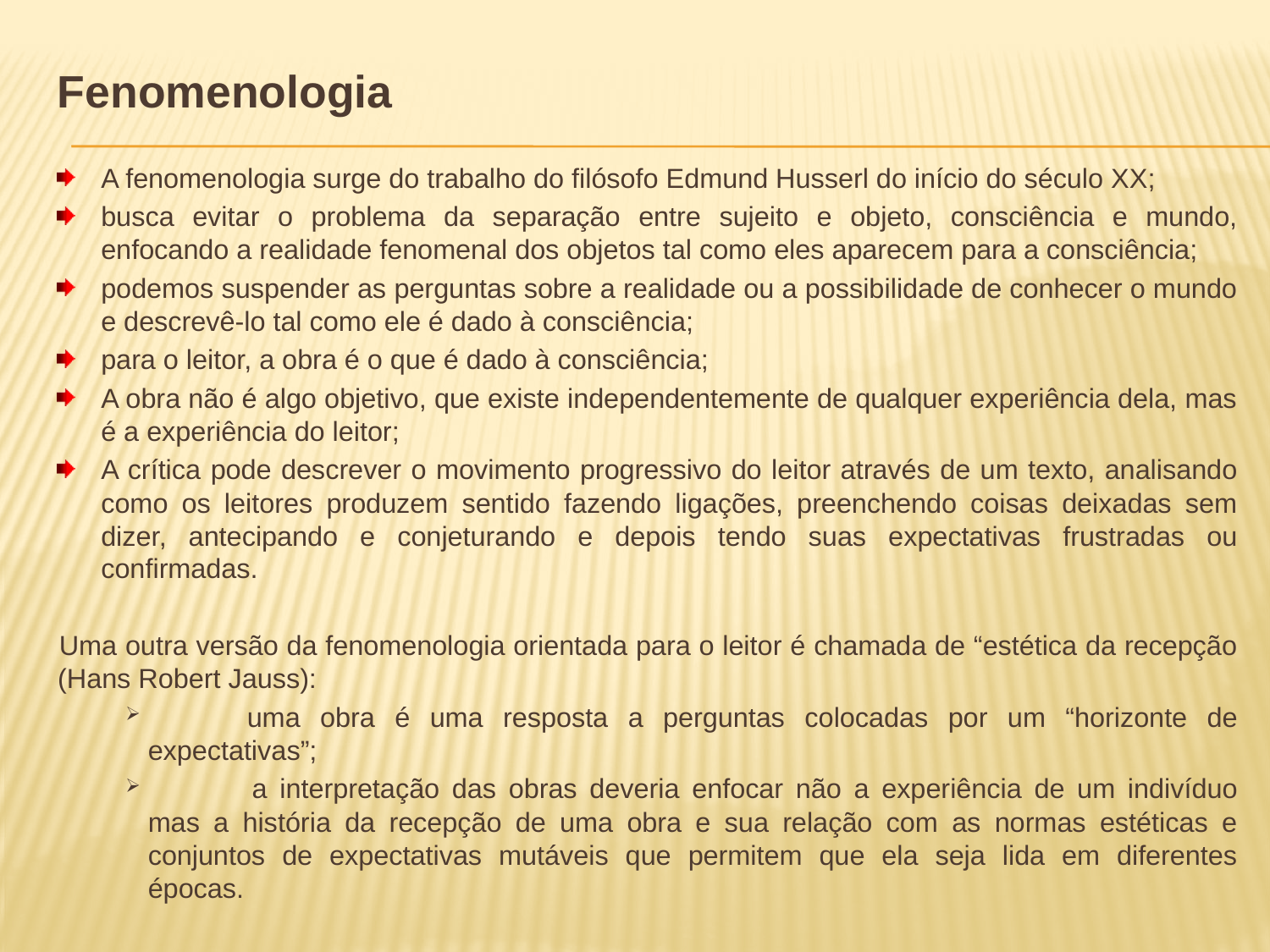

Fenomenologia

A fenomenologia surge do trabalho do filósofo Edmund Husserl do início do século XX;
busca evitar o problema da separação entre sujeito e objeto, consciência e mundo, enfocando a realidade fenomenal dos objetos tal como eles aparecem para a consciência;
podemos suspender as perguntas sobre a realidade ou a possibilidade de conhecer o mundo e descrevê-lo tal como ele é dado à consciência;
para o leitor, a obra é o que é dado à consciência;
A obra não é algo objetivo, que existe independentemente de qualquer experiência dela, mas é a experiência do leitor;
A crítica pode descrever o movimento progressivo do leitor através de um texto, analisando como os leitores produzem sentido fazendo ligações, preenchendo coisas deixadas sem dizer, antecipando e conjeturando e depois tendo suas expectativas frustradas ou confirmadas.

Uma outra versão da fenomenologia orientada para o leitor é chamada de “estética da recepção (Hans Robert Jauss):
	uma obra é uma resposta a perguntas colocadas por um “horizonte de expectativas”;
 	a interpretação das obras deveria enfocar não a experiência de um indivíduo mas a história da recepção de uma obra e sua relação com as normas estéticas e conjuntos de expectativas mutáveis que permitem que ela seja lida em diferentes épocas.